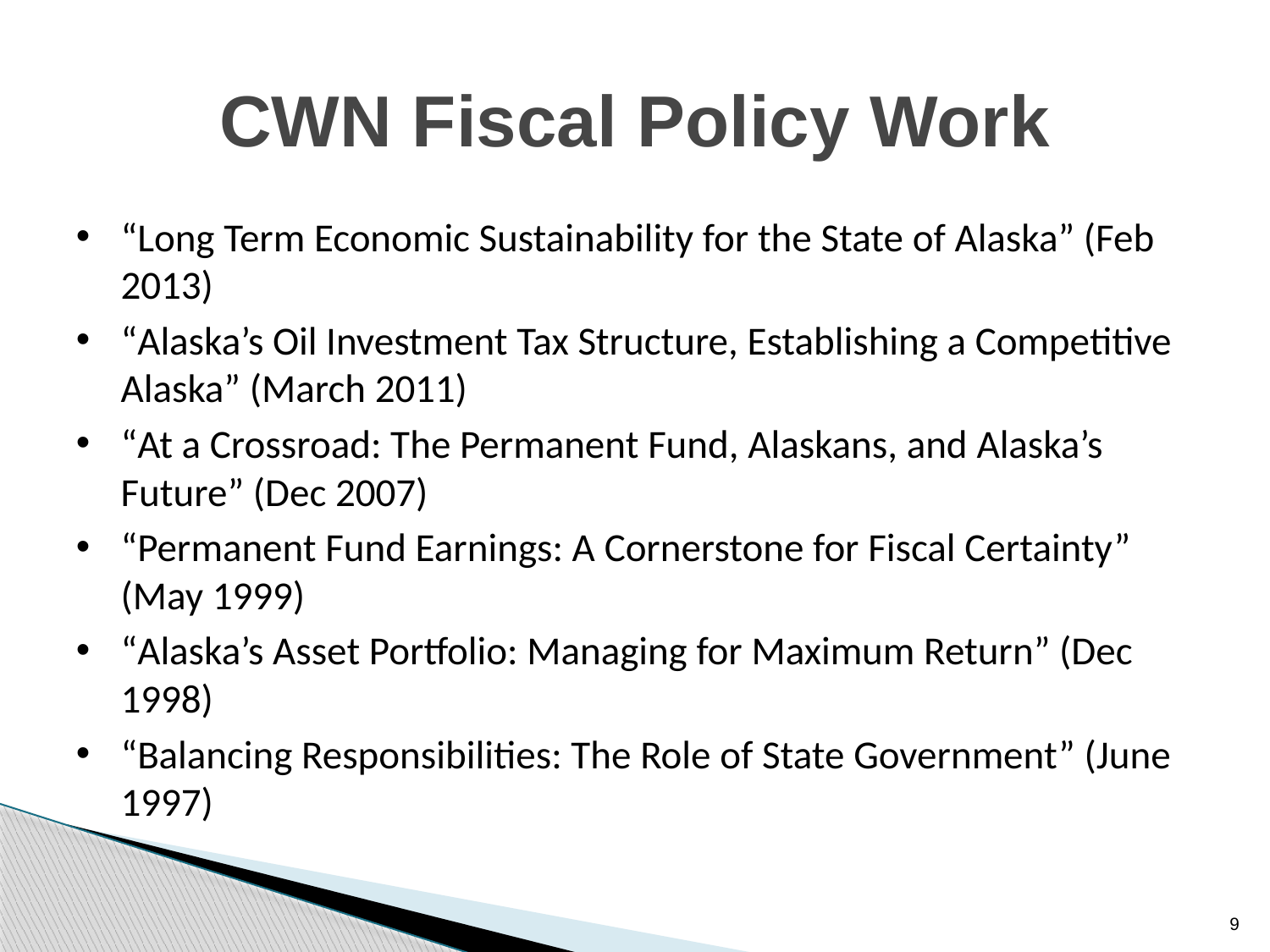

# CWN Fiscal Policy Work
“Long Term Economic Sustainability for the State of Alaska” (Feb 2013)
“Alaska’s Oil Investment Tax Structure, Establishing a Competitive Alaska” (March 2011)
“At a Crossroad: The Permanent Fund, Alaskans, and Alaska’s Future” (Dec 2007)
“Permanent Fund Earnings: A Cornerstone for Fiscal Certainty” (May 1999)
“Alaska’s Asset Portfolio: Managing for Maximum Return” (Dec 1998)
“Balancing Responsibilities: The Role of State Government” (June 1997)
9